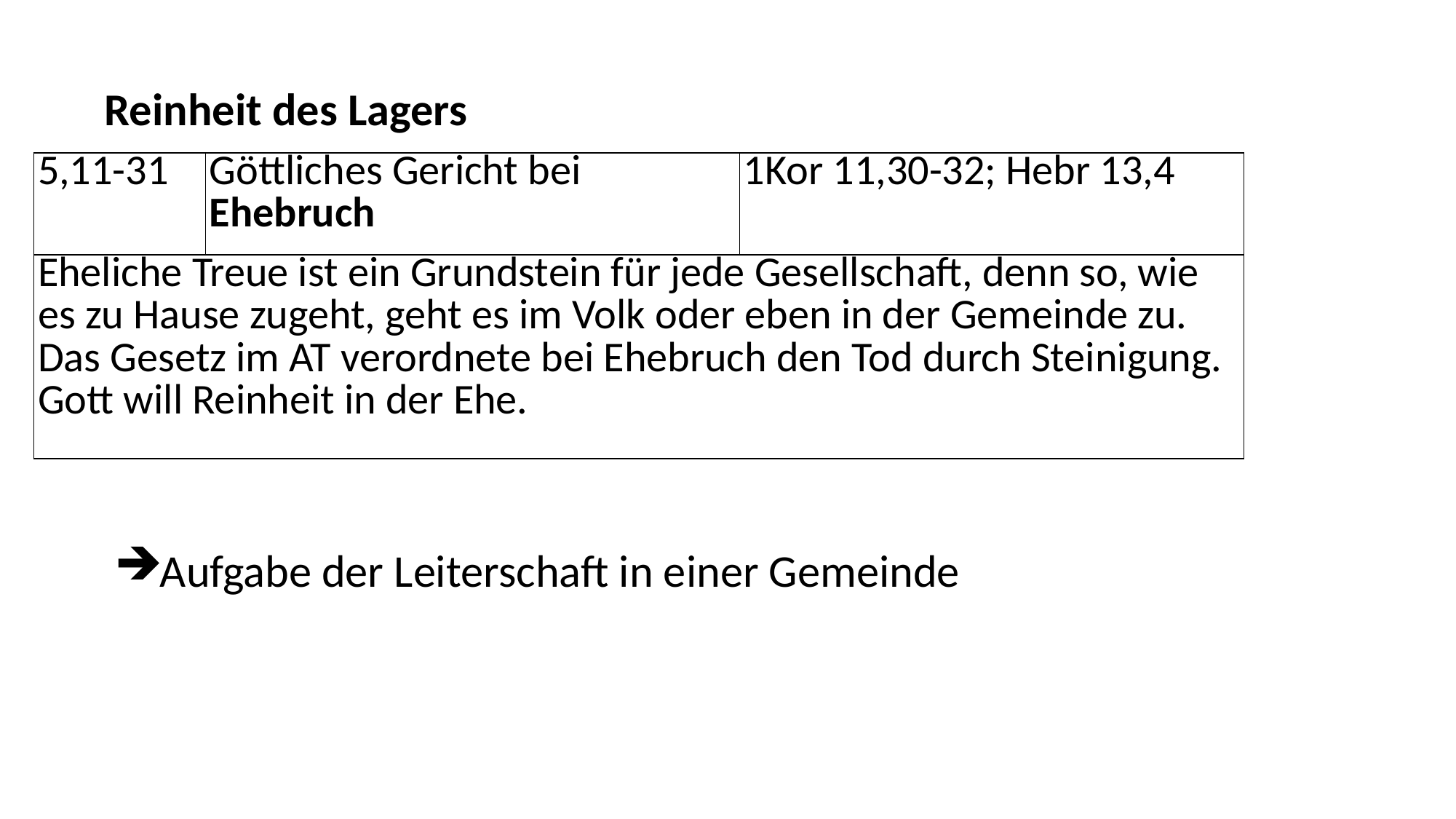

Reinheit des Lagers
| 5,11-31 | Göttliches Gericht bei Ehebruch | 1Kor 11,30-32; Hebr 13,4 |
| --- | --- | --- |
| Eheliche Treue ist ein Grundstein für jede Gesellschaft, denn so, wie es zu Hause zugeht, geht es im Volk oder eben in der Gemeinde zu. Das Gesetz im AT verordnete bei Ehebruch den Tod durch Steinigung. Gott will Reinheit in der Ehe. |  |  |
Aufgabe der Leiterschaft in einer Gemeinde